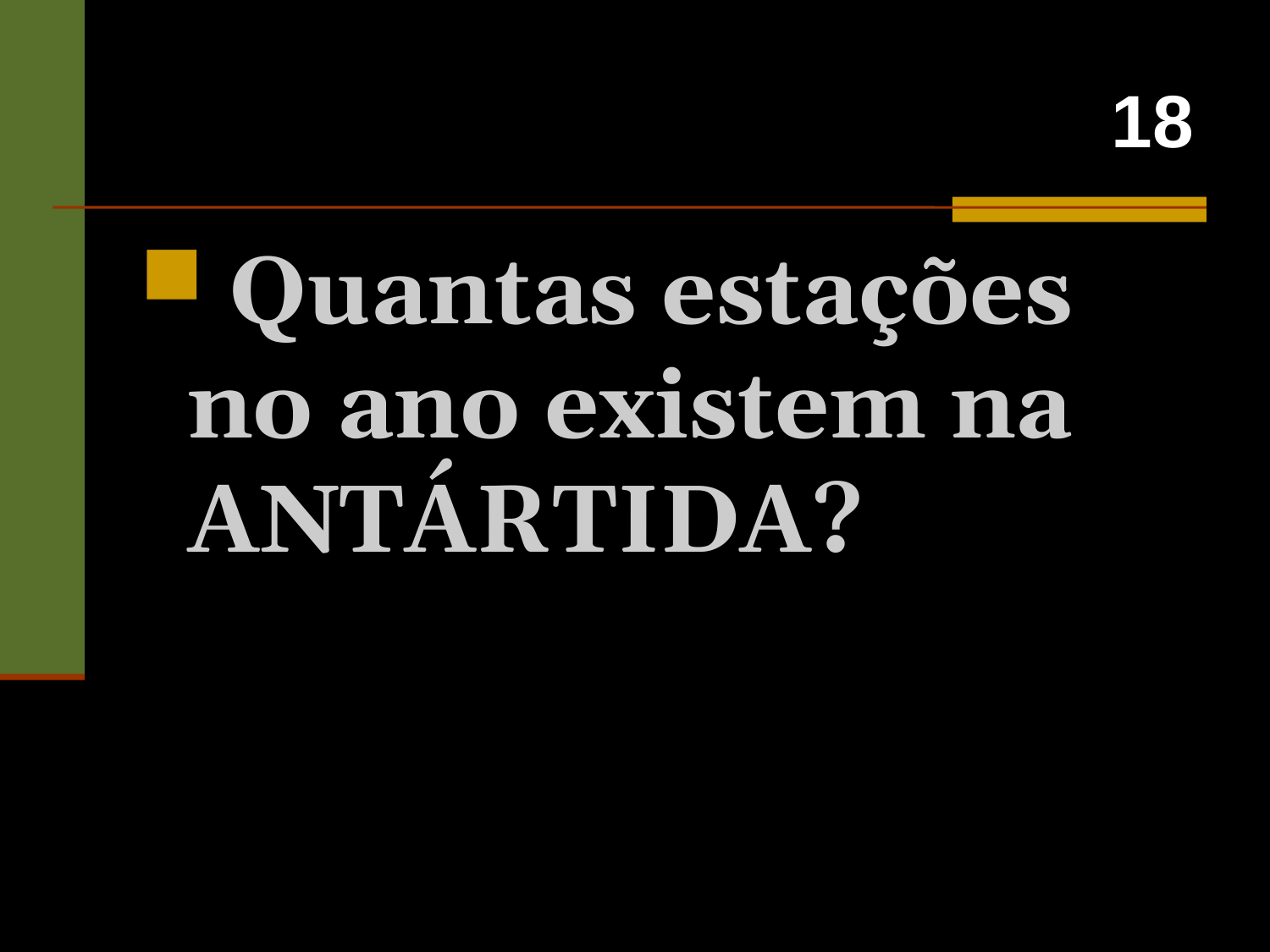

# 18
 Quantas estações no ano existem na ANTÁRTIDA?